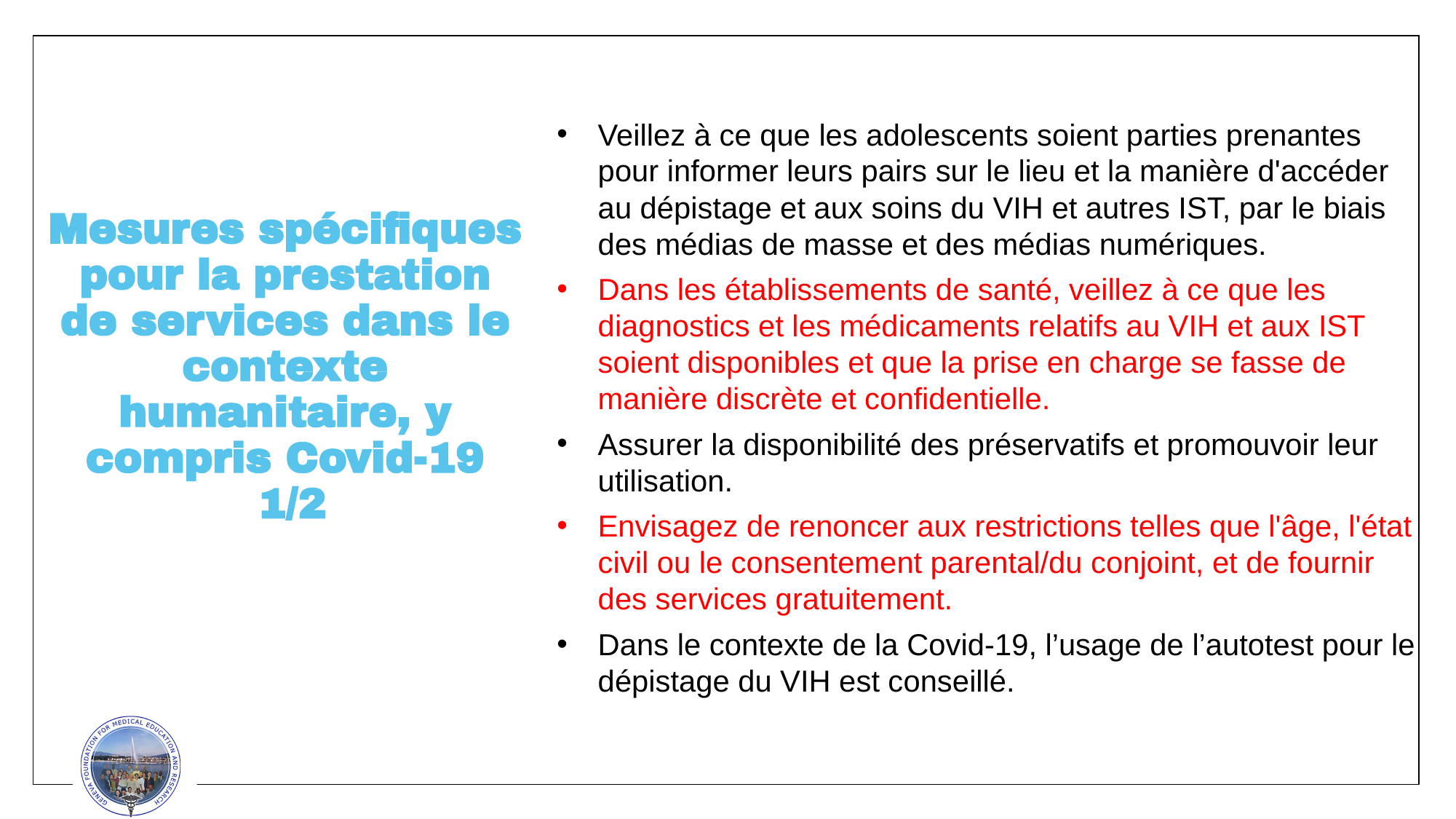

Veillez à ce que les adolescents soient parties prenantes pour informer leurs pairs sur le lieu et la manière d'accéder au dépistage et aux soins du VIH et autres IST, par le biais des médias de masse et des médias numériques.
Dans les établissements de santé, veillez à ce que les diagnostics et les médicaments relatifs au VIH et aux IST soient disponibles et que la prise en charge se fasse de manière discrète et confidentielle.
Assurer la disponibilité des préservatifs et promouvoir leur utilisation.
Envisagez de renoncer aux restrictions telles que l'âge, l'état civil ou le consentement parental/du conjoint, et de fournir des services gratuitement.
Dans le contexte de la Covid-19, l’usage de l’autotest pour le dépistage du VIH est conseillé.
# Mesures spécifiques pour la prestation de services dans le contexte humanitaire, y compris Covid-19 1/2